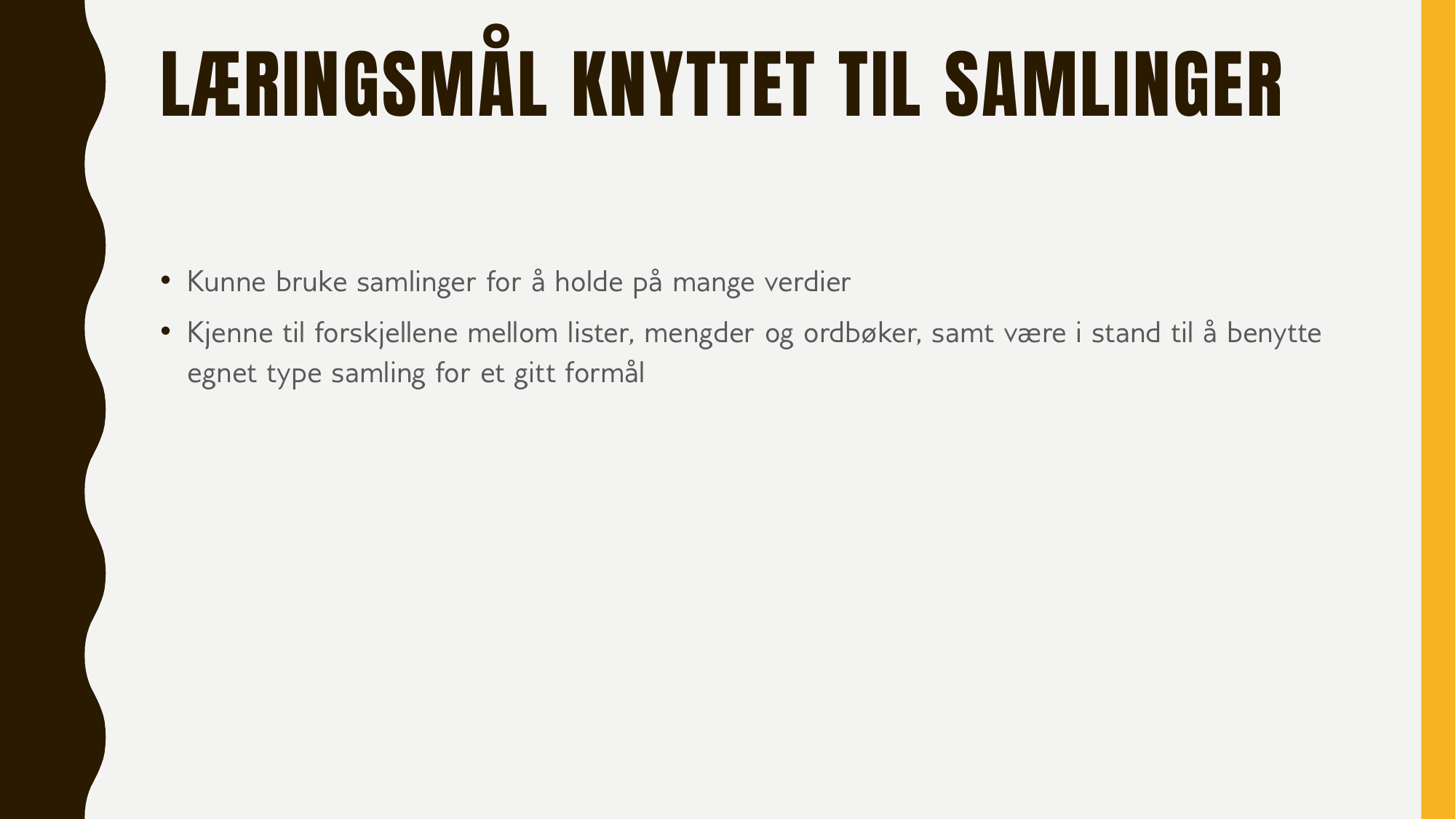

# Læringsmål knyttet til samlinger
Kunne bruke samlinger for å holde på mange verdier
Kjenne til forskjellene mellom lister, mengder og ordbøker, samt være i stand til å benytte egnet type samling for et gitt formål